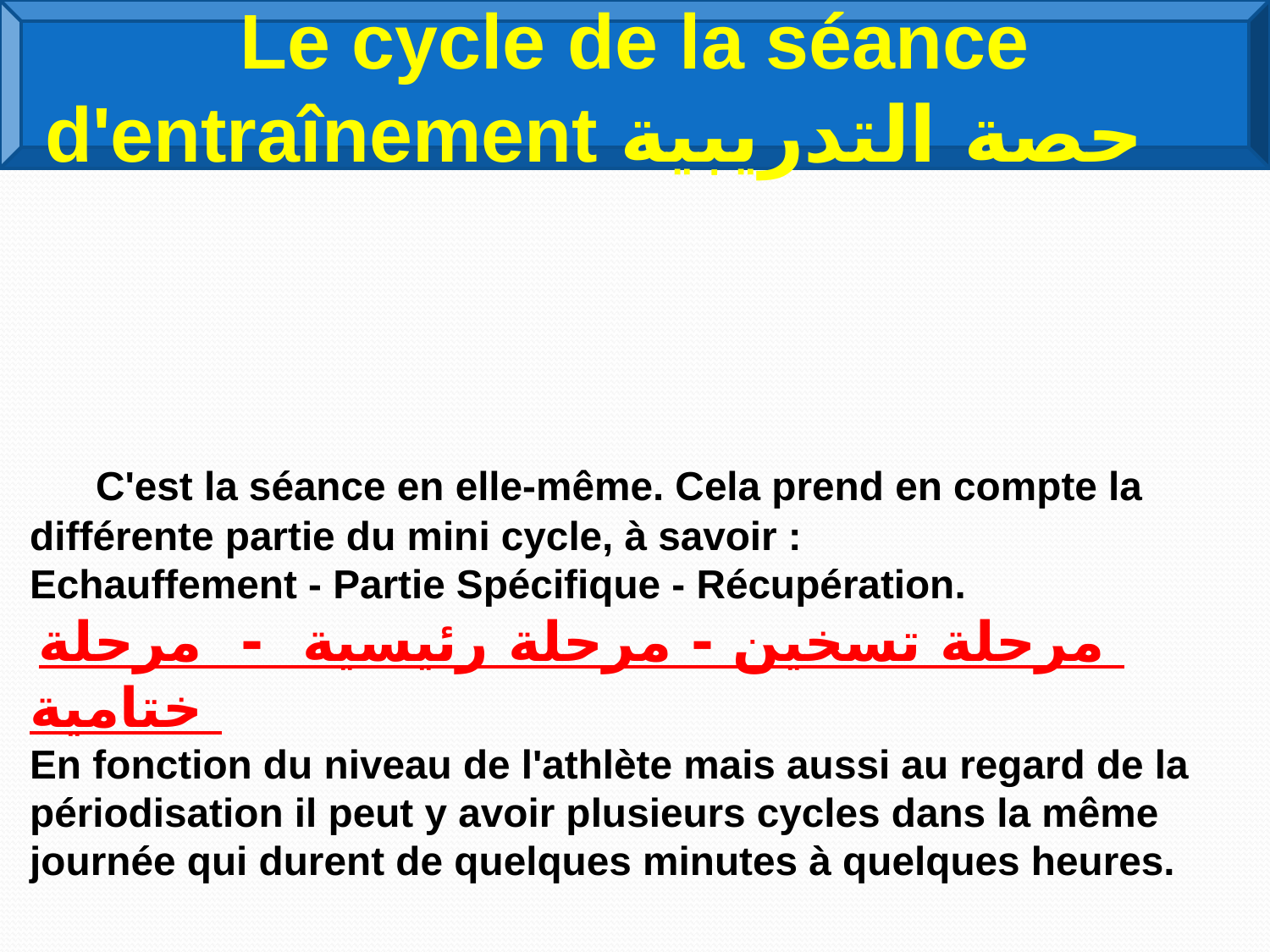

Le cycle de la séance d'entraînement حصة التدريبية
# C'est la séance en elle-même. Cela prend en compte la différente partie du mini cycle, à savoir : Echauffement - Partie Spécifique - Récupération. مرحلة تسخين - مرحلة رئيسية  -  مرحلة ختامية En fonction du niveau de l'athlète mais aussi au regard de la périodisation il peut y avoir plusieurs cycles dans la même journée qui durent de quelques minutes à quelques heures.